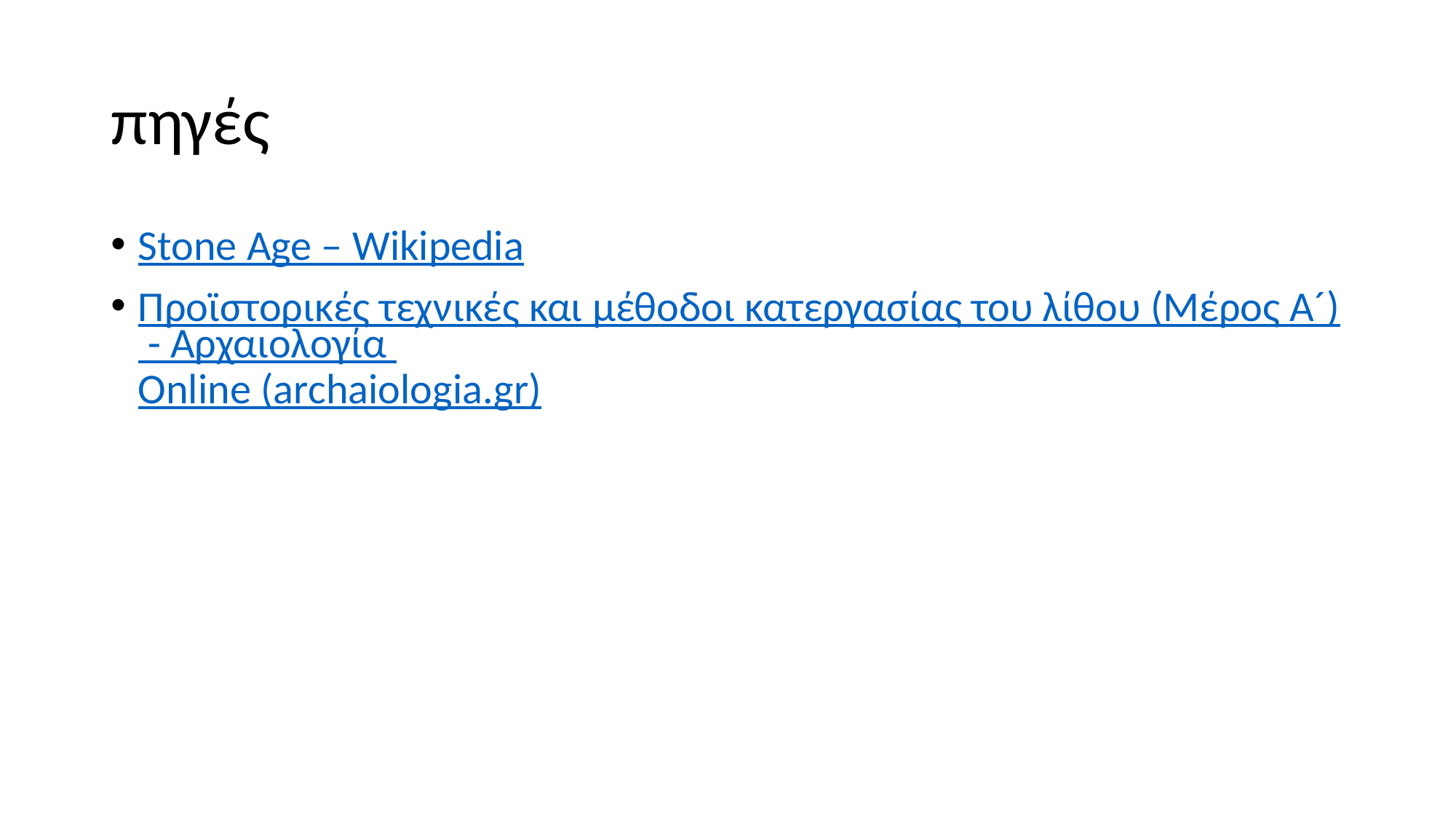

# πηγές
Stone Age – Wikipedia
Προϊστορικές τεχνικές και μέθοδοι κατεργασίας του λίθου (Μέρος A´) - Αρχαιολογία Online (archaiologia.gr)